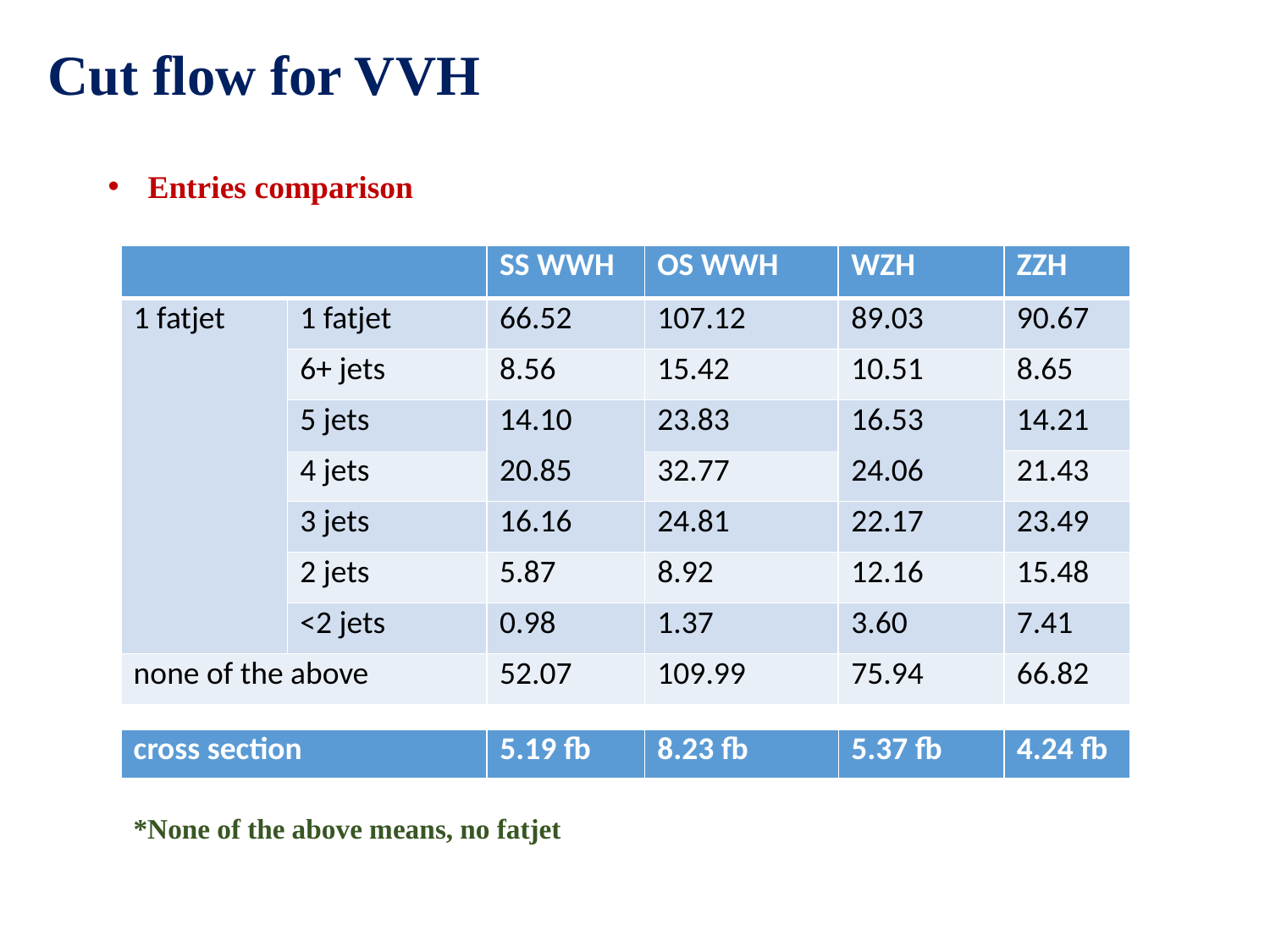

# Cut flow for VVH
Entries comparison
|  |  | SS WWH | OS WWH | WZH | ZZH |
| --- | --- | --- | --- | --- | --- |
| 1 fatjet | 1 fatjet | 66.52 | 107.12 | 89.03 | 90.67 |
|  | 6+ jets | 8.56 | 15.42 | 10.51 | 8.65 |
|  | 5 jets | 14.10 | 23.83 | 16.53 | 14.21 |
|  | 4 jets |  |  |  |  |
|  |  | 20.85 |  |  |  |
|  |  |  | 32.77 |  |  |
|  |  |  |  | 24.06 |  |
|  |  |  |  |  | 21.43 |
|  | 3 jets | 16.16 | 24.81 | 22.17 | 23.49 |
|  | 2 jets | 5.87 | 8.92 | 12.16 | 15.48 |
|  | <2 jets | 0.98 | 1.37 | 3.60 | 7.41 |
| none of the above |  | 52.07 | 109.99 | 75.94 | 66.82 |
| cross section | 5.19 fb | 8.23 fb | 5.37 fb | 4.24 fb |
| --- | --- | --- | --- | --- |
*None of the above means, no fatjet
7